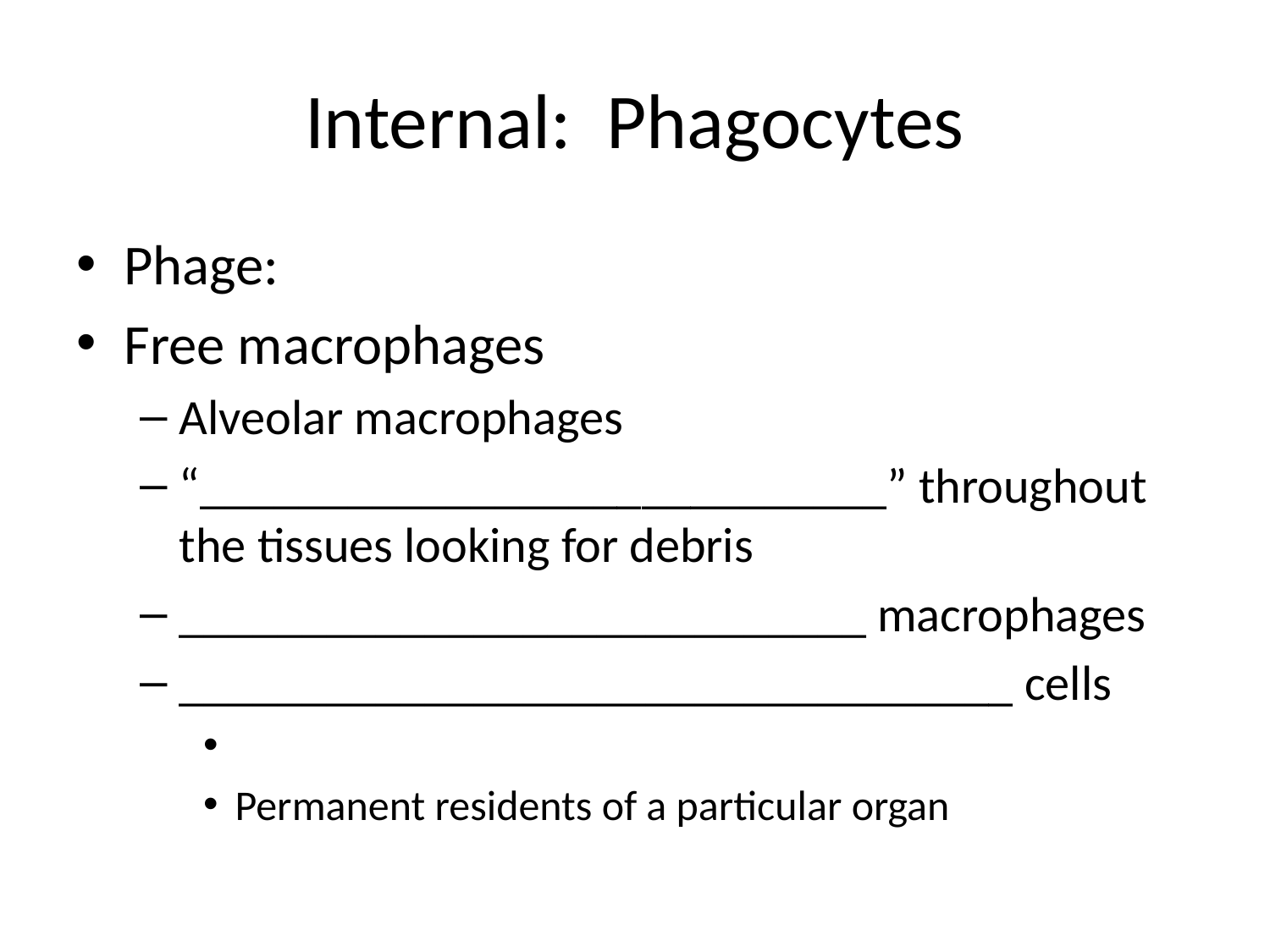

# Internal:  Phagocytes
Phage:
Free macrophages
Alveolar macrophages
“____________________________” throughout the tissues looking for debris
____________________________ macrophages
__________________________________ cells

Permanent residents of a particular organ